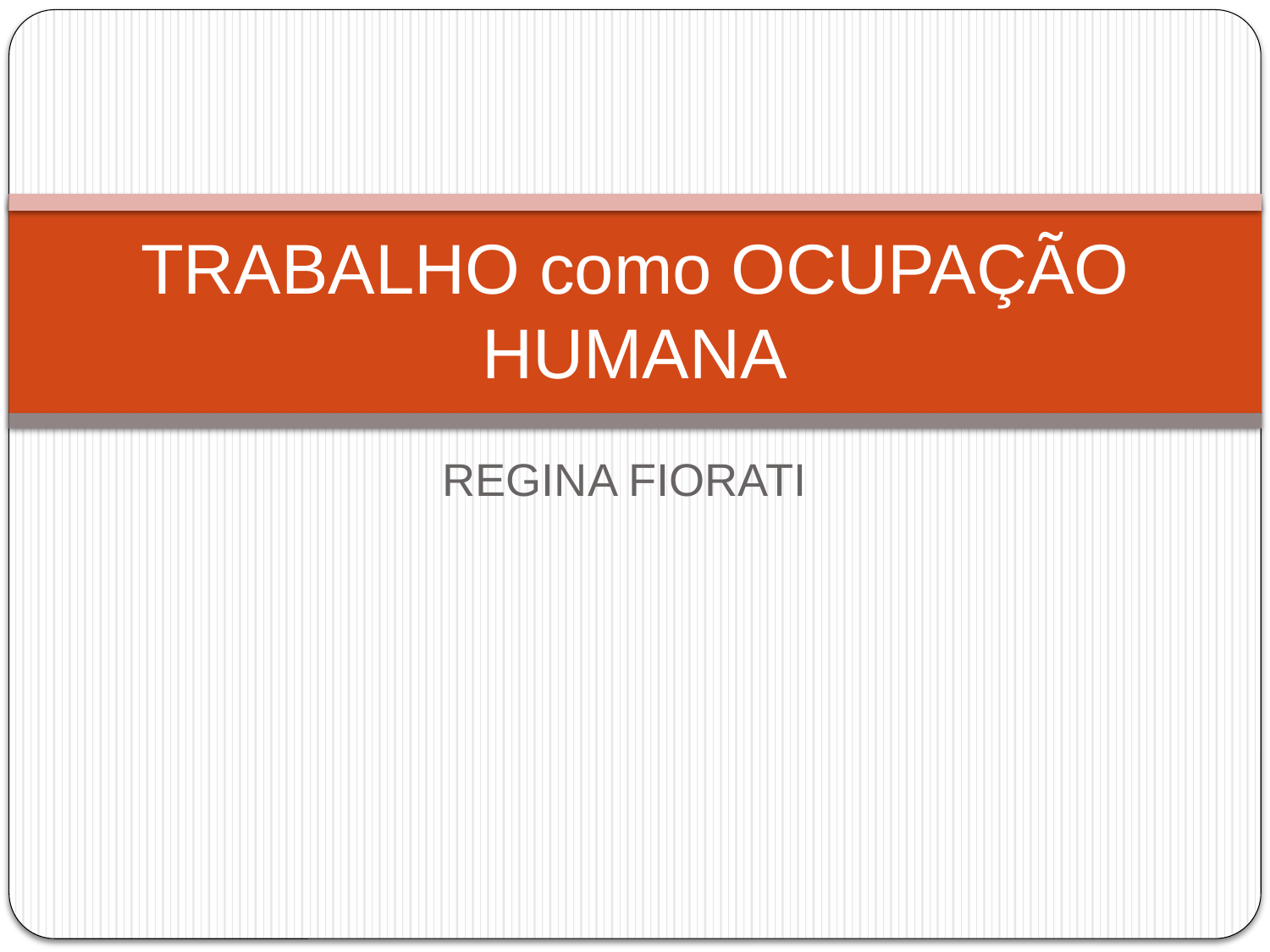

# TRABALHO como OCUPAÇÃO HUMANA
REGINA FIORATI